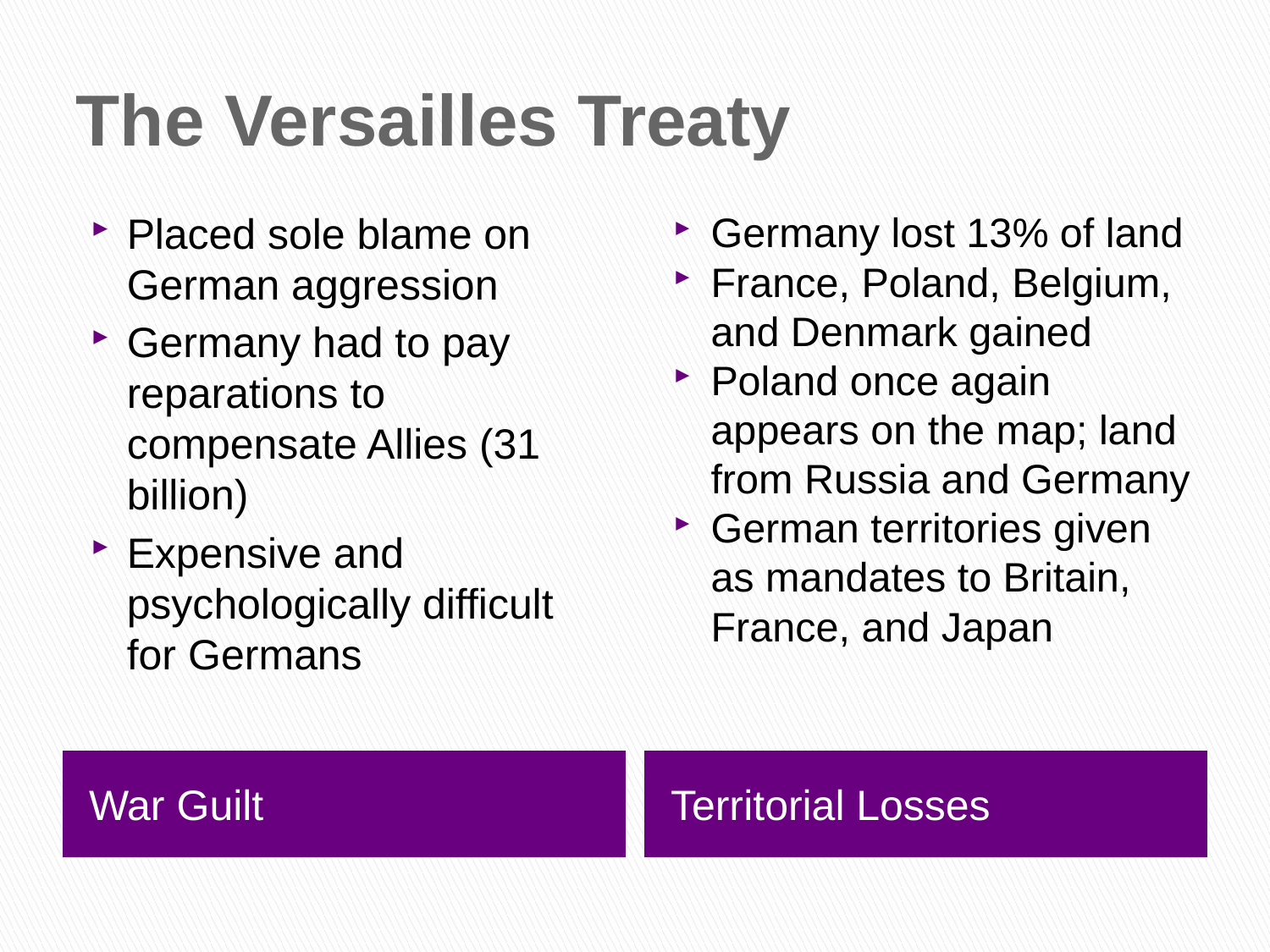

# The Versailles Treaty
Placed sole blame on German aggression
Germany had to pay reparations to compensate Allies (31 billion)
Expensive and psychologically difficult for Germans
Germany lost 13% of land
France, Poland, Belgium, and Denmark gained
Poland once again appears on the map; land from Russia and Germany
German territories given as mandates to Britain, France, and Japan
War Guilt
Territorial Losses